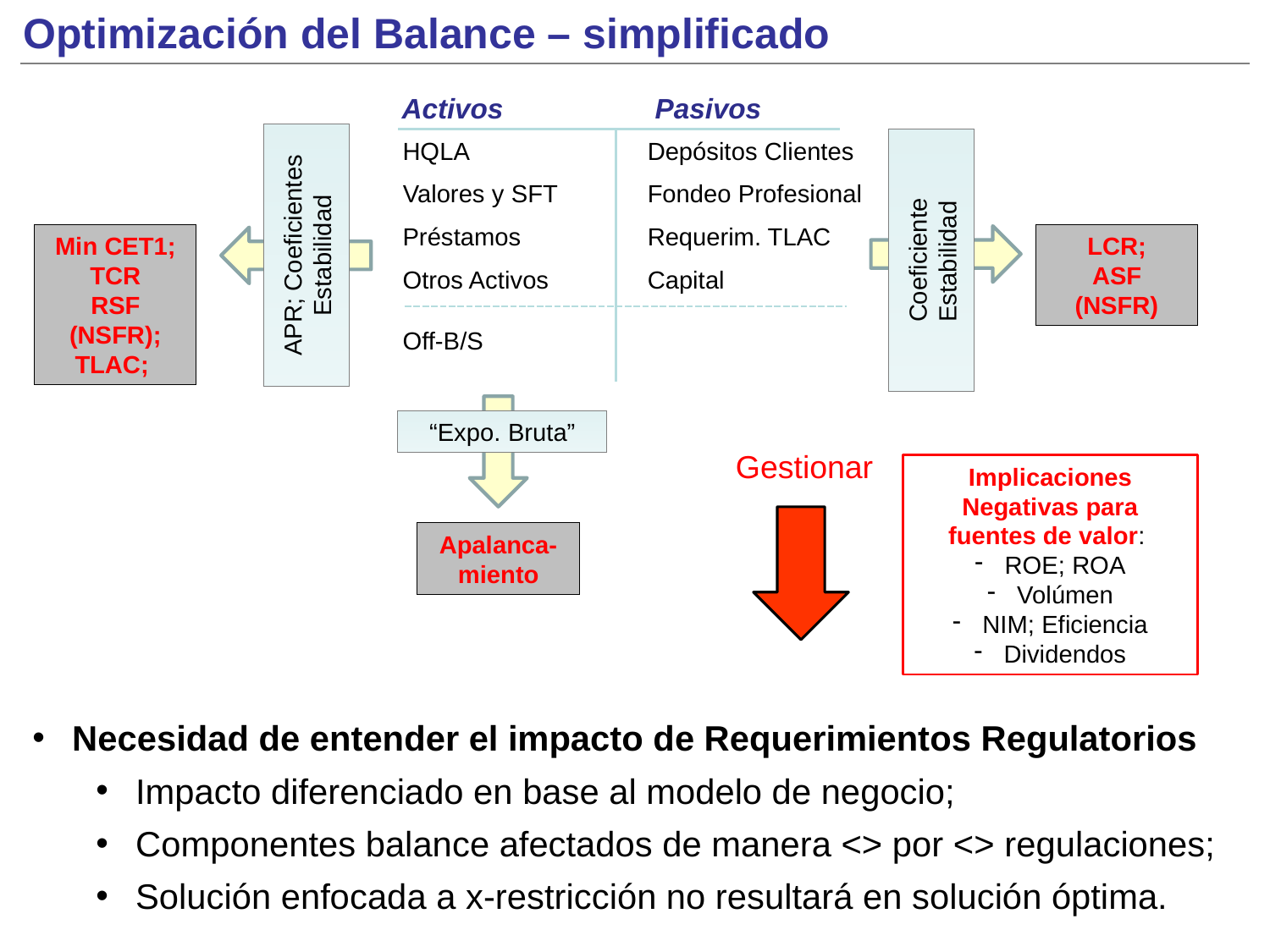

Optimización del Balance – simplificado
Activos
Pasivos
APR; Coeficientes Estabilidad
HQLA
Depósitos Clientes
Coeficiente Estabilidad
Valores y SFT
Fondeo Profesional
Préstamos
Requerim. TLAC
LCR;
ASF (NSFR)
Min CET1; TCR
RSF (NSFR); TLAC;

Otros Activos
Capital
Off-B/S

“Expo. Bruta”
Gestionar
Implicaciones Negativas para fuentes de valor:
ROE; ROA
Volúmen
NIM; Eficiencia
Dividendos

Apalanca-miento
Necesidad de entender el impacto de Requerimientos Regulatorios
Impacto diferenciado en base al modelo de negocio;
Componentes balance afectados de manera <> por <> regulaciones;
Solución enfocada a x-restricción no resultará en solución óptima.